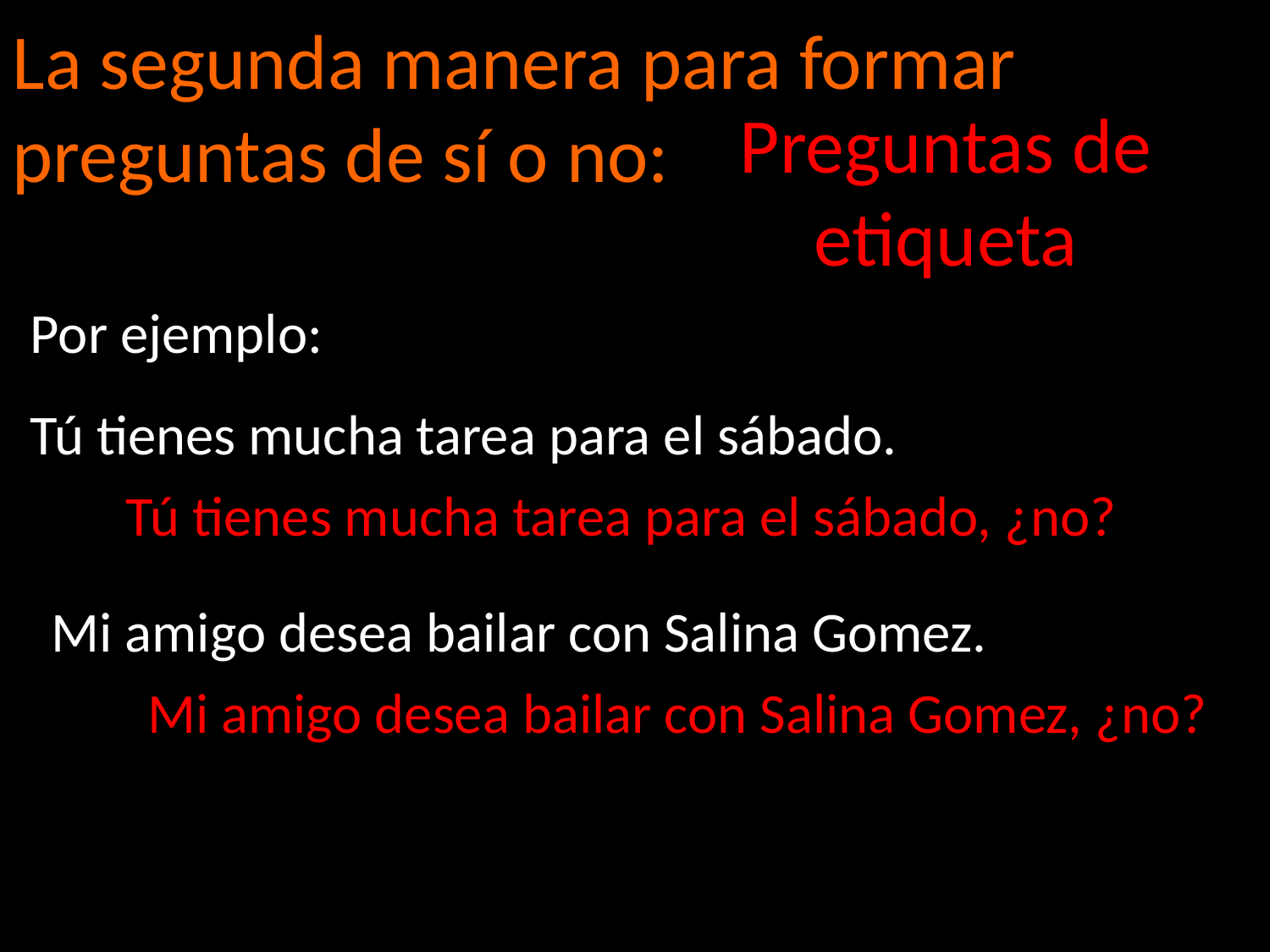

La segunda manera para formar preguntas de sí o no:
Preguntas de etiqueta
Por ejemplo:
Tú tienes mucha tarea para el sábado.
Tú tienes mucha tarea para el sábado, ¿no?
Mi amigo desea bailar con Salina Gomez.
Mi amigo desea bailar con Salina Gomez, ¿no?